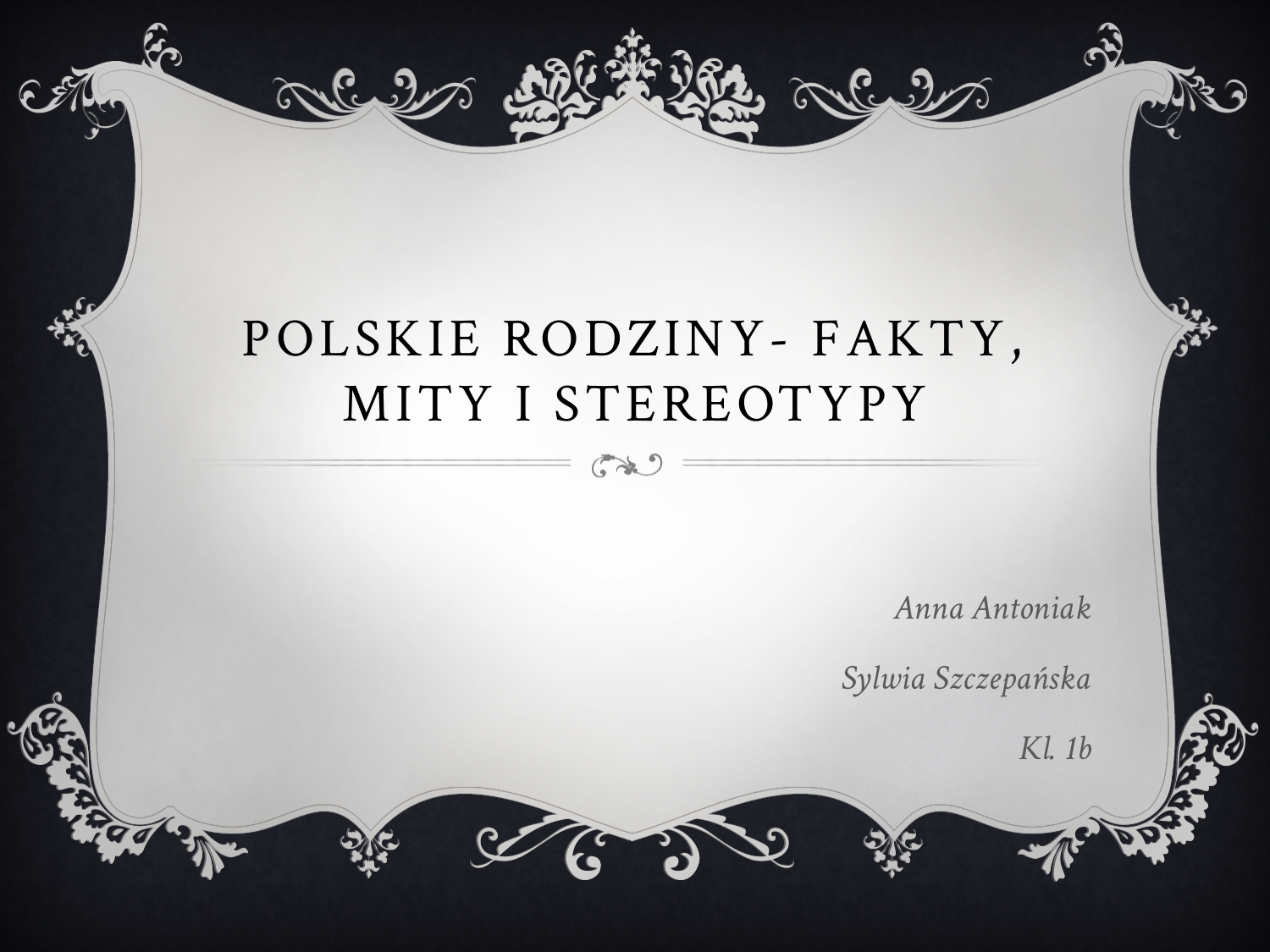

# Polskie rodziny- fakty, mity i stereotypy
Anna Antoniak
Sylwia Szczepańska
Kl. 1b